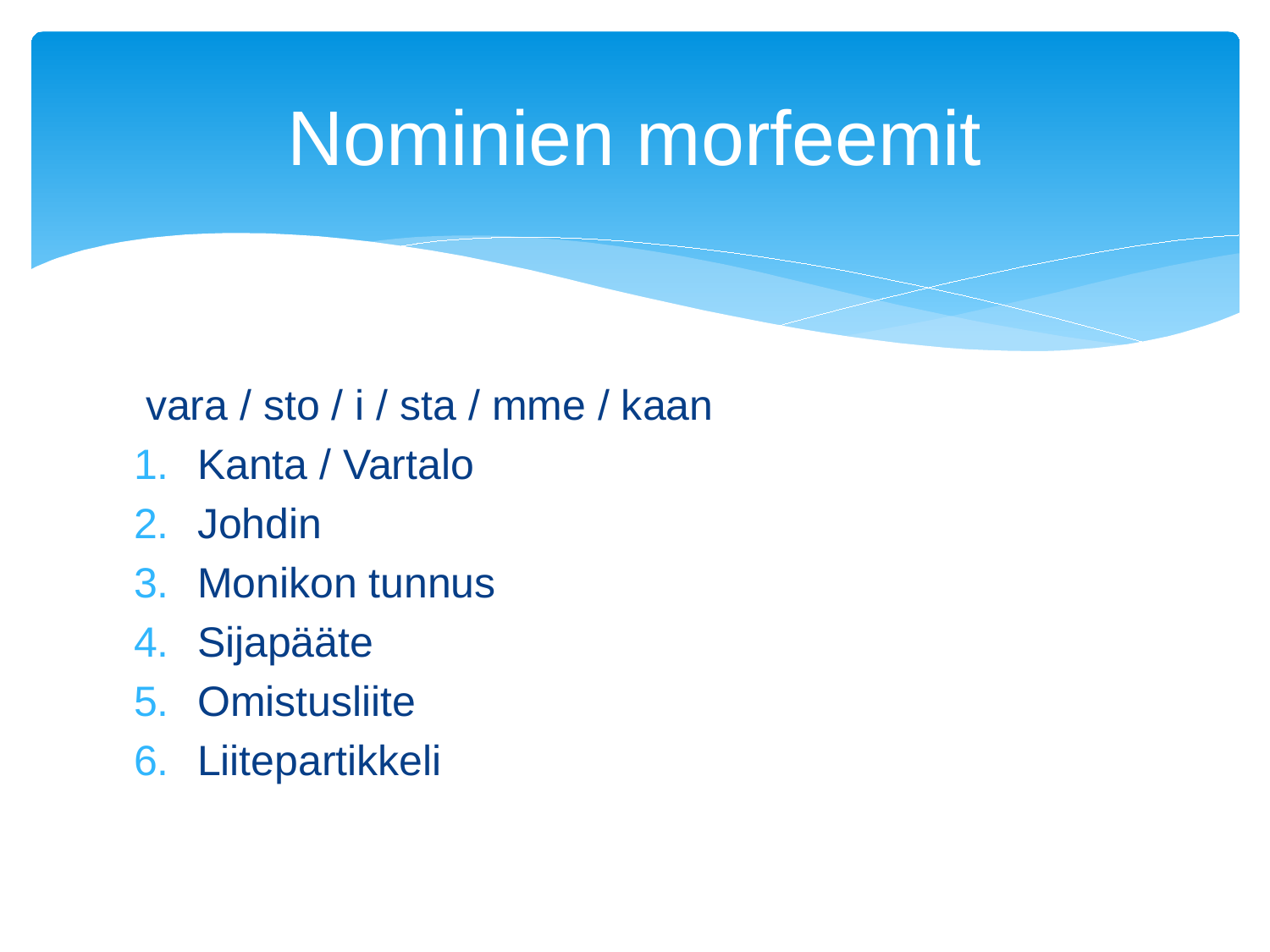

# Nominien morfeemit
 vara / sto / i / sta / mme / kaan
Kanta / Vartalo
Johdin
Monikon tunnus
Sijapääte
Omistusliite
Liitepartikkeli